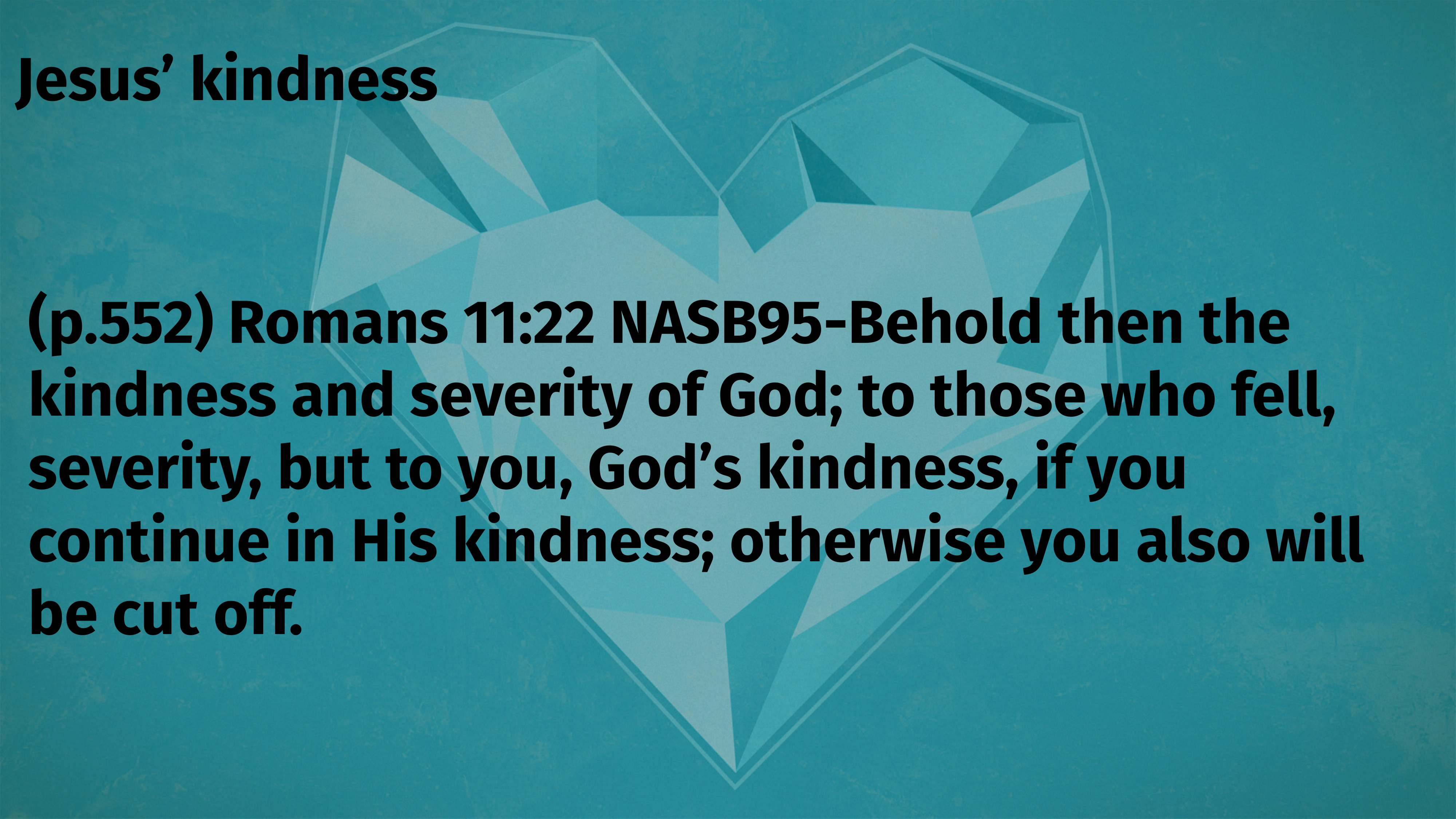

Jesus’ kindness
(p.552) Romans 11:22 NASB95-Behold then the kindness and severity of God; to those who fell, severity, but to you, God’s kindness, if you continue in His kindness; otherwise you also will be cut off.